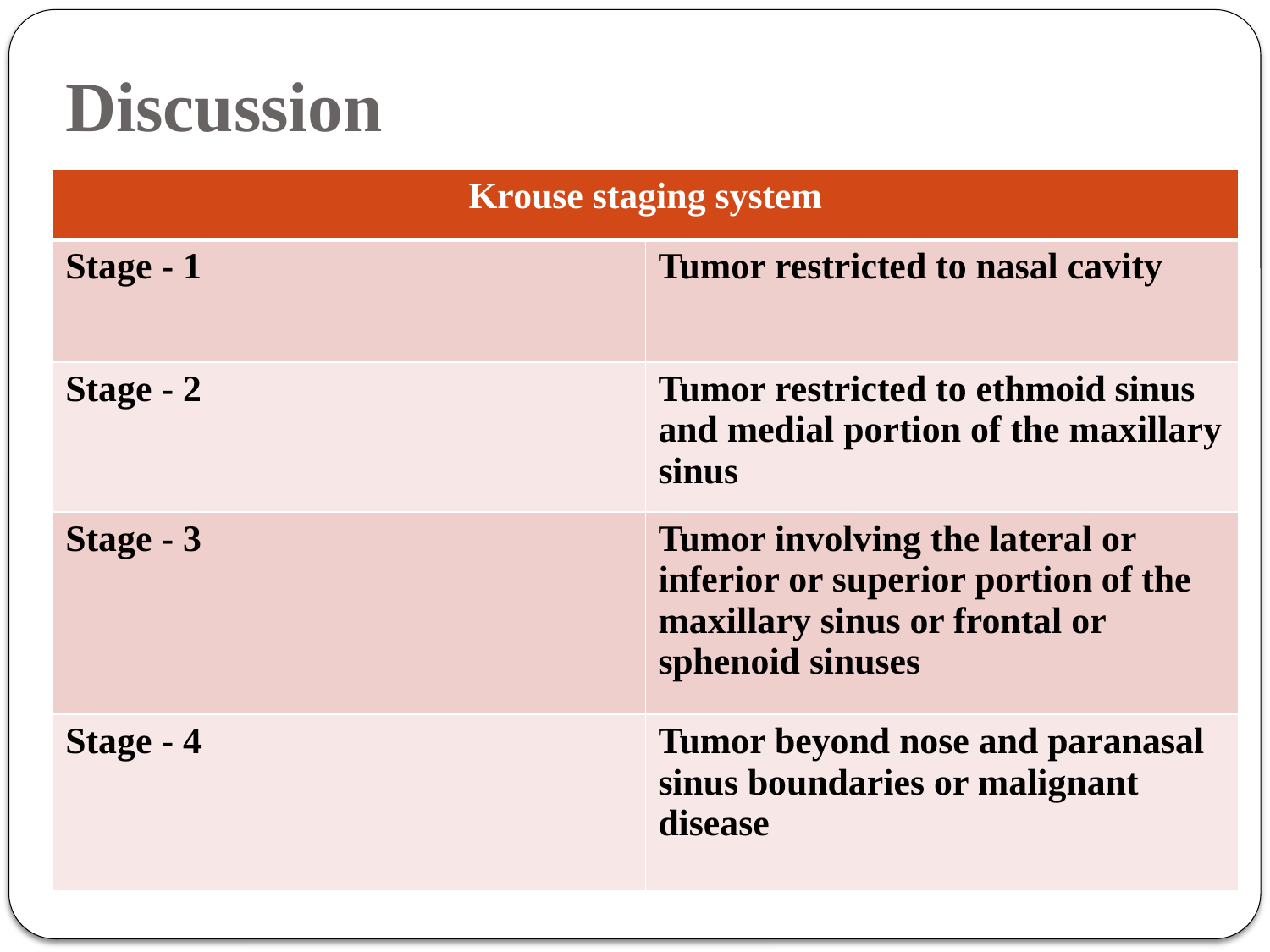

# Discussion
| Krouse staging system |  |
| --- | --- |
| Stage - 1 | Tumor restricted to nasal cavity |
| Stage - 2 | Tumor restricted to ethmoid sinus and medial portion of the maxillary sinus |
| Stage - 3 | Tumor involving the lateral or inferior or superior portion of the maxillary sinus or frontal or sphenoid sinuses |
| Stage - 4 | Tumor beyond nose and paranasal sinus boundaries or malignant disease |